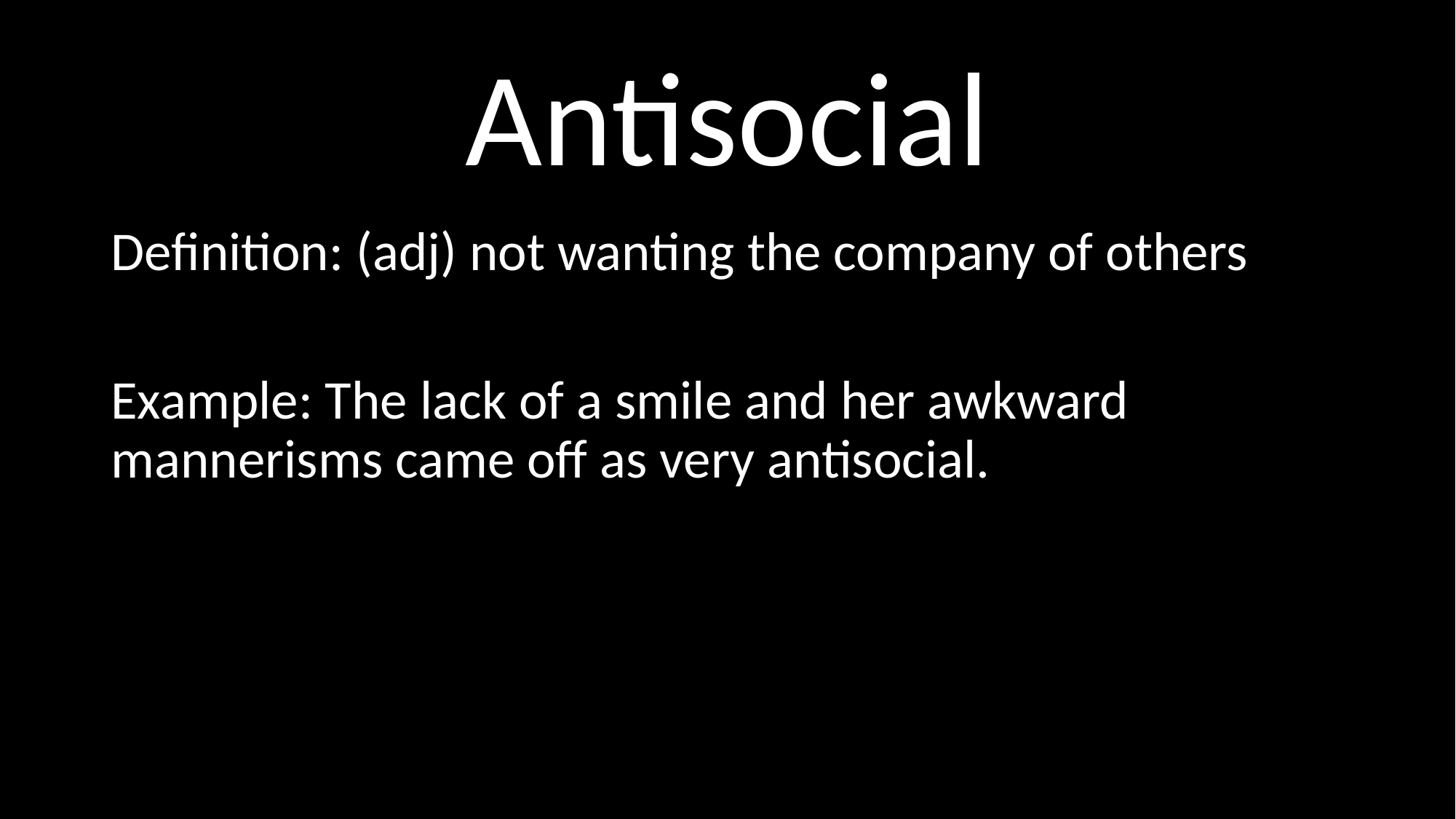

# Antisocial
Definition: (adj) not wanting the company of others

Example: The lack of a smile and her awkward mannerisms came off as very antisocial.